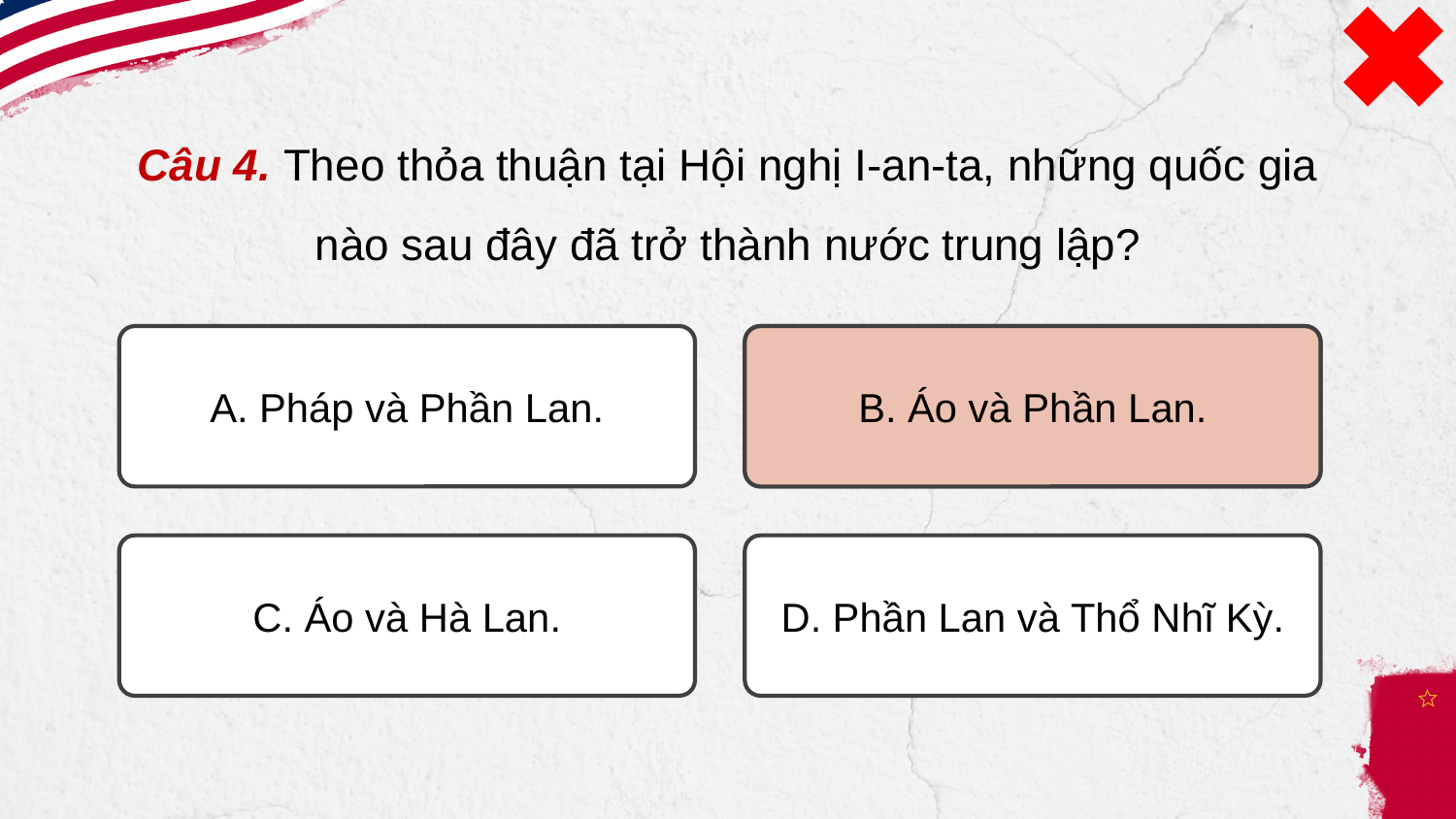

Câu 4. Theo thỏa thuận tại Hội nghị I-an-ta, những quốc gia nào sau đây đã trở thành nước trung lập?
B. Áo và Phần Lan.
A. Pháp và Phần Lan.
B. Áo và Phần Lan.
C. Áo và Hà Lan.
D. Phần Lan và Thổ Nhĩ Kỳ.